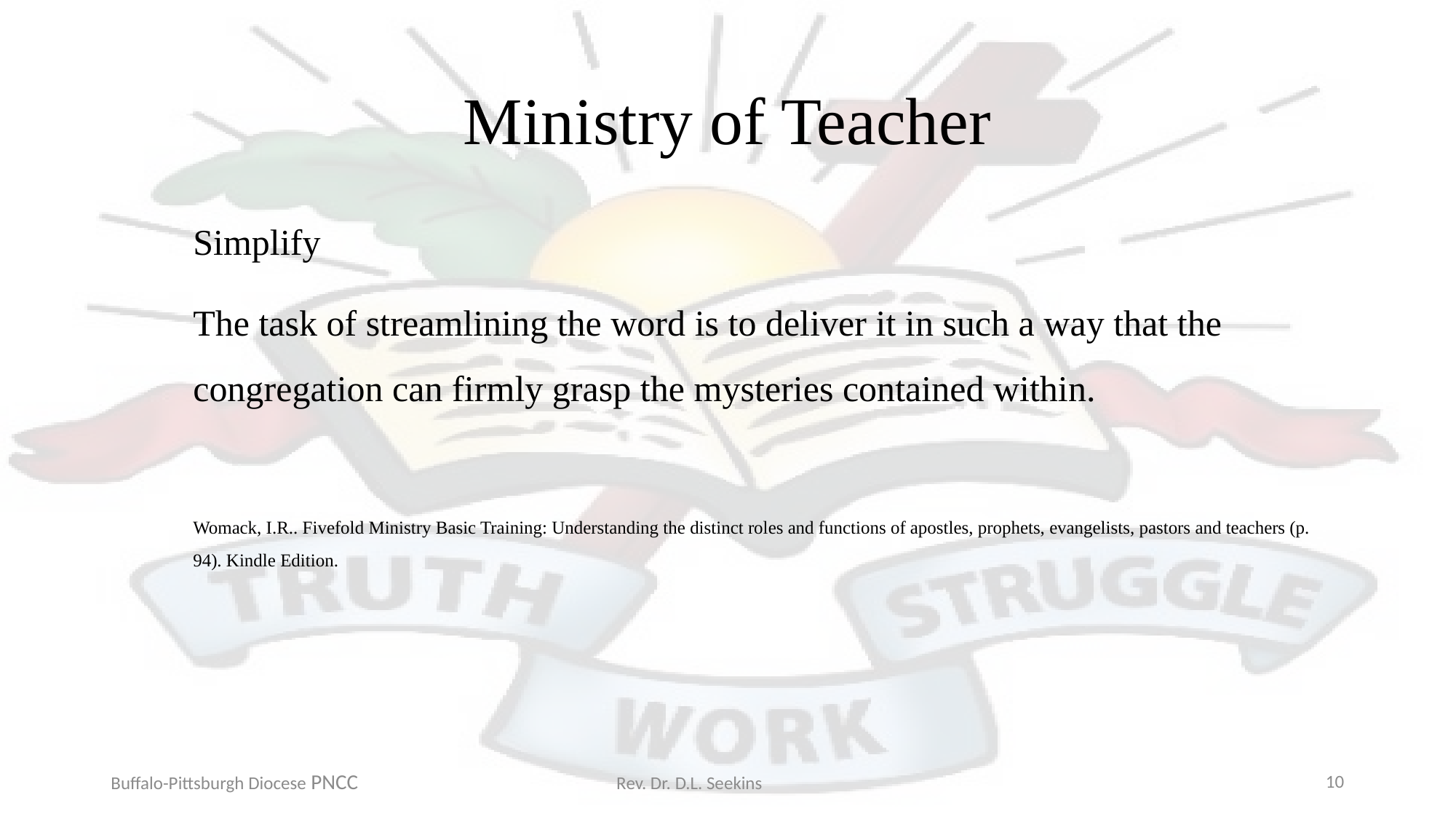

# Ministry of Teacher
Simplify
The task of streamlining the word is to deliver it in such a way that the congregation can firmly grasp the mysteries contained within.

Womack, I.R.. Fivefold Ministry Basic Training: Understanding the distinct roles and functions of apostles, prophets, evangelists, pastors and teachers (p. 94). Kindle Edition.
Buffalo-Pittsburgh Diocese PNCC                                                              Rev. Dr. D.L. Seekins
10